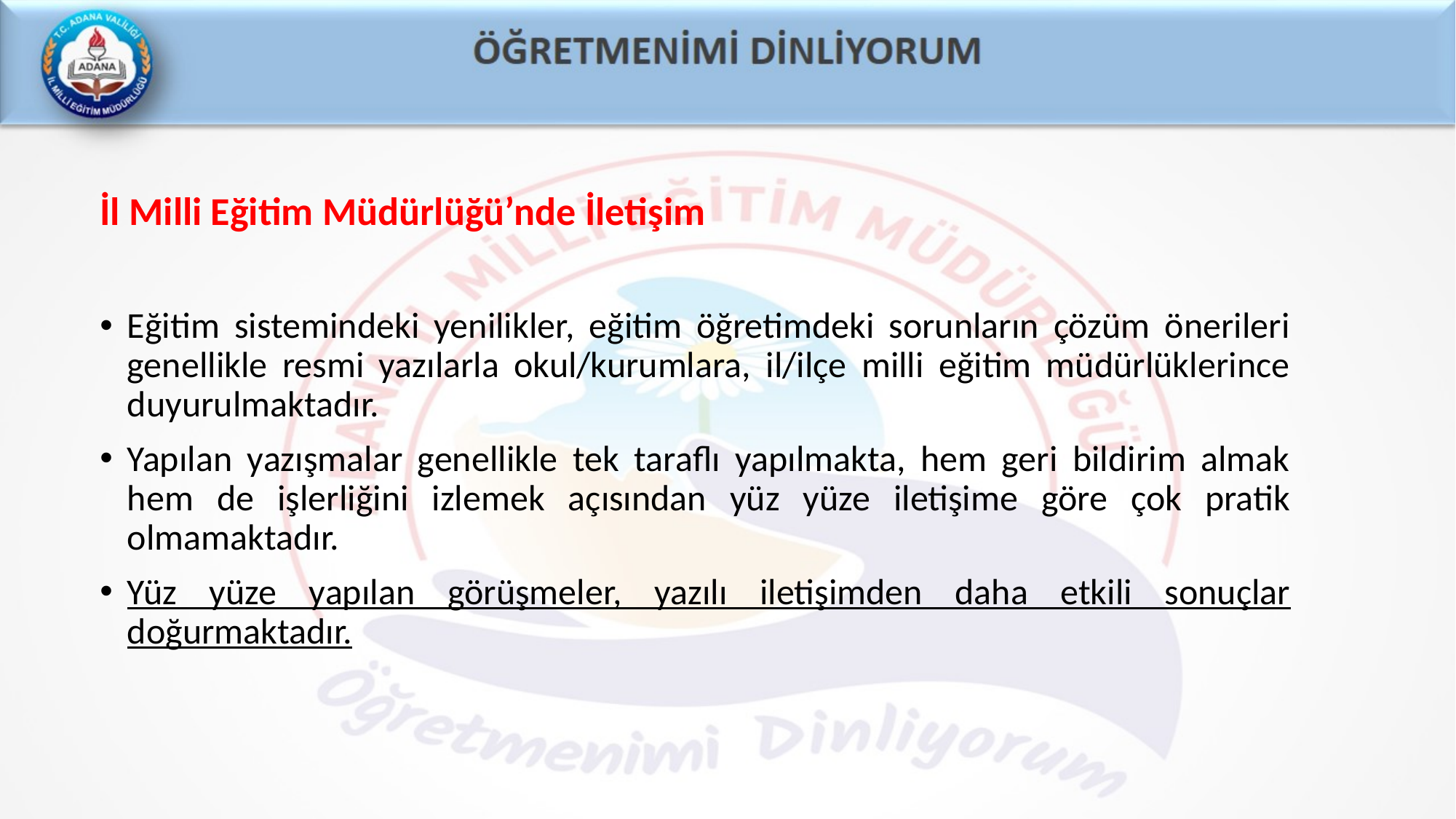

İl Milli Eğitim Müdürlüğü’nde İletişim

Eğitim sistemindeki yenilikler, eğitim öğretimdeki sorunların çözüm önerileri genellikle resmi yazılarla okul/kurumlara, il/ilçe milli eğitim müdürlüklerince duyurulmaktadır.
Yapılan yazışmalar genellikle tek taraflı yapılmakta, hem geri bildirim almak hem de işlerliğini izlemek açısından yüz yüze iletişime göre çok pratik olmamaktadır.
Yüz yüze yapılan görüşmeler, yazılı iletişimden daha etkili sonuçlar doğurmaktadır.